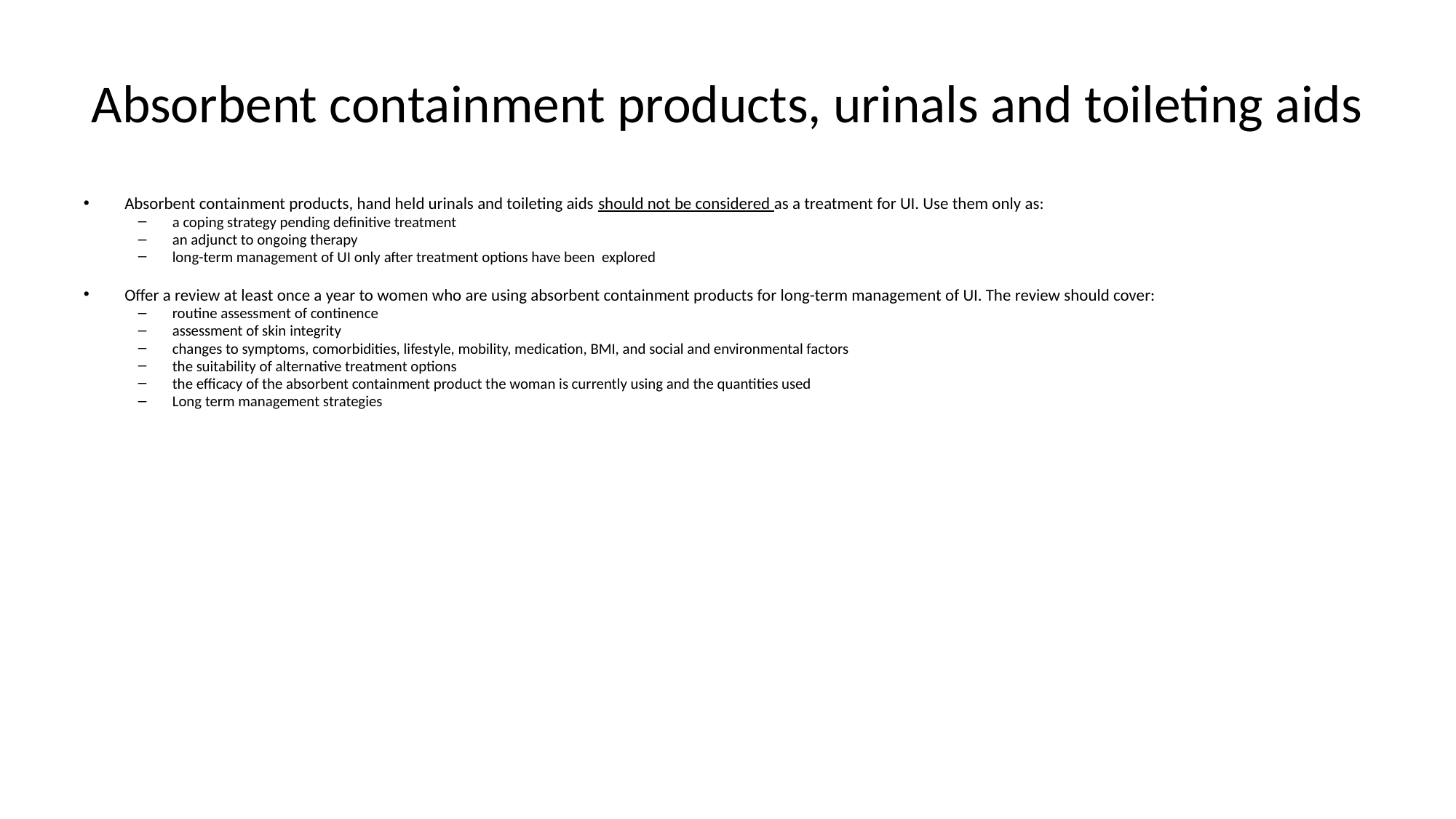

# Absorbent containment products, urinals and toileting aids
Absorbent containment products, hand held urinals and toileting aids should not be considered as a treatment for UI. Use them only as:
a coping strategy pending definitive treatment
an adjunct to ongoing therapy
long-term management of UI only after treatment options have been  explored

Offer a review at least once a year to women who are using absorbent containment products for long-term management of UI. The review should cover:
routine assessment of continence
assessment of skin integrity
changes to symptoms, comorbidities, lifestyle, mobility, medication, BMI, and social and environmental factors
the suitability of alternative treatment options
the efficacy of the absorbent containment product the woman is currently using and the quantities used
Long term management strategies